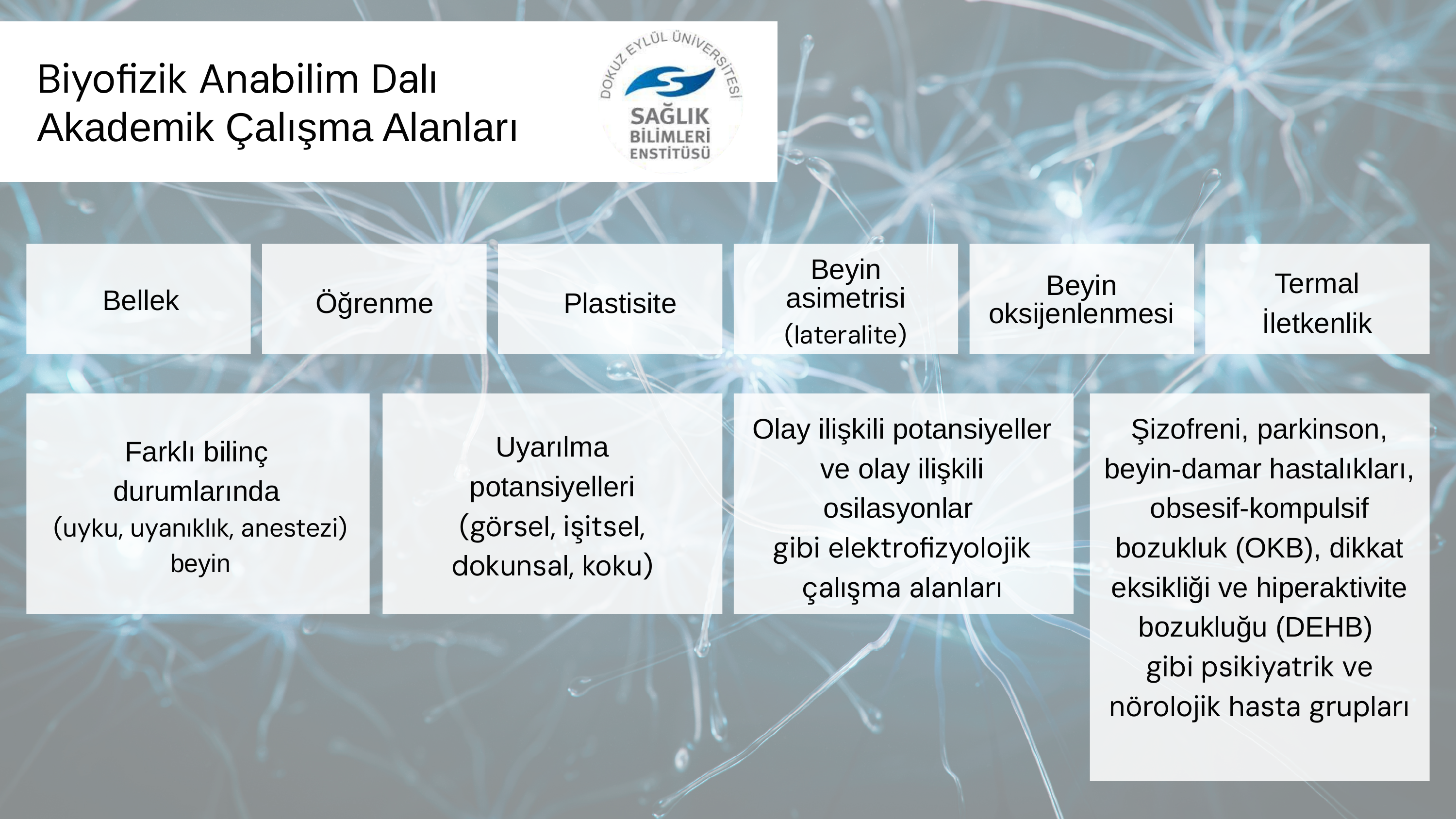

Biyofizik Anabilim Dalı
Akademik Çalışma Alanları

Beyin asimetrisi
(lateralite)
Termal İletkenlik
Beyin oksijenlenmesi
Bellek
Öğrenme
 Plastisite

Olay ilişkili potansiyeller ve olay ilişkili osilasyonlar
gibi elektrofizyolojik çalışma alanları
Şizofreni, parkinson, beyin-damar hastalıkları, obsesif-kompulsif bozukluk (OKB), dikkat eksikliği ve hiperaktivite bozukluğu (DEHB)
gibi psikiyatrik ve nörolojik hasta grupları
Uyarılma potansiyelleri (görsel, işitsel, dokunsal, koku)
Farklı bilinç
durumlarında
(uyku, uyanıklık, anestezi) beyin